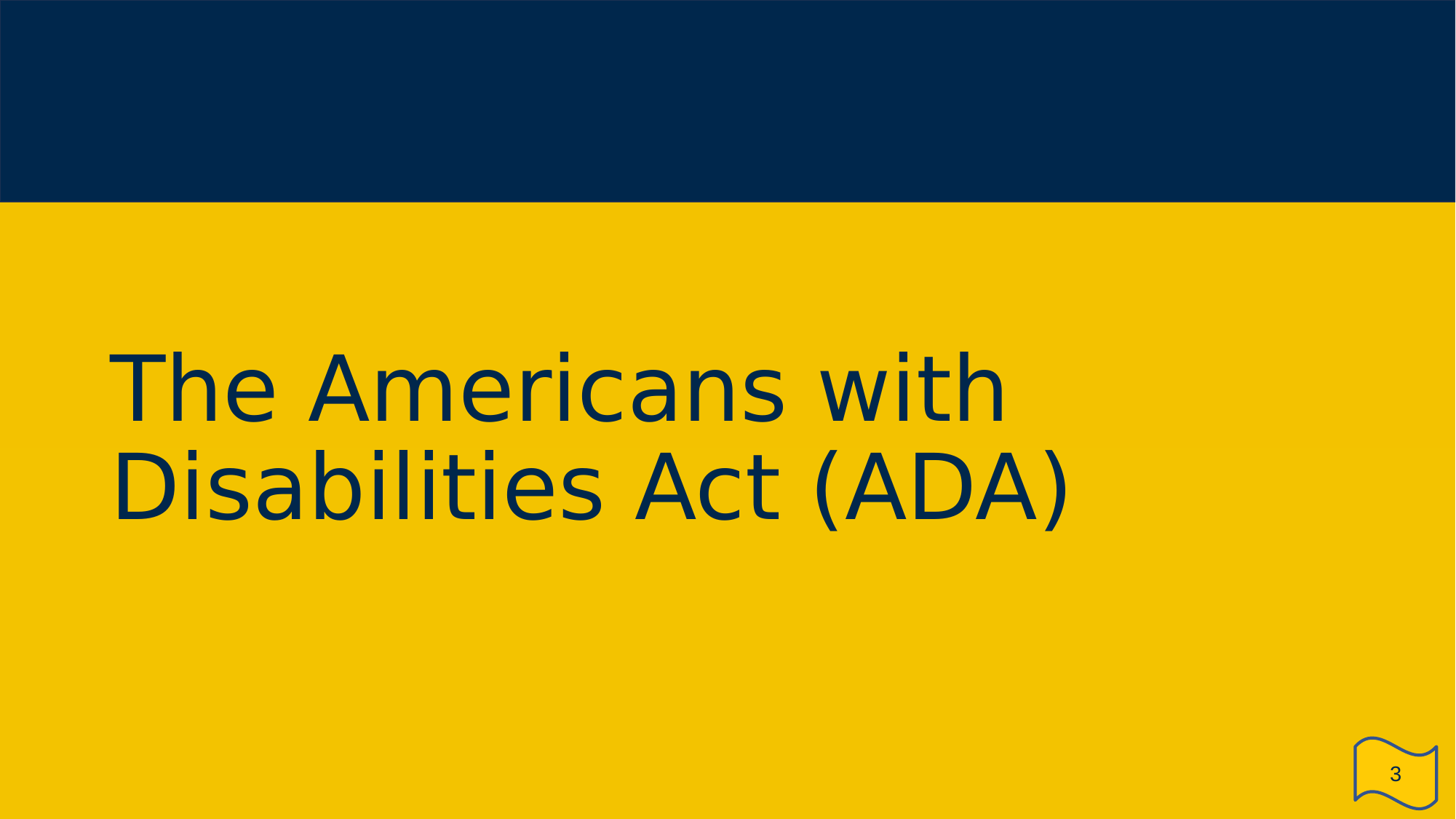

# The Americans with Disabilities Act (ADA)